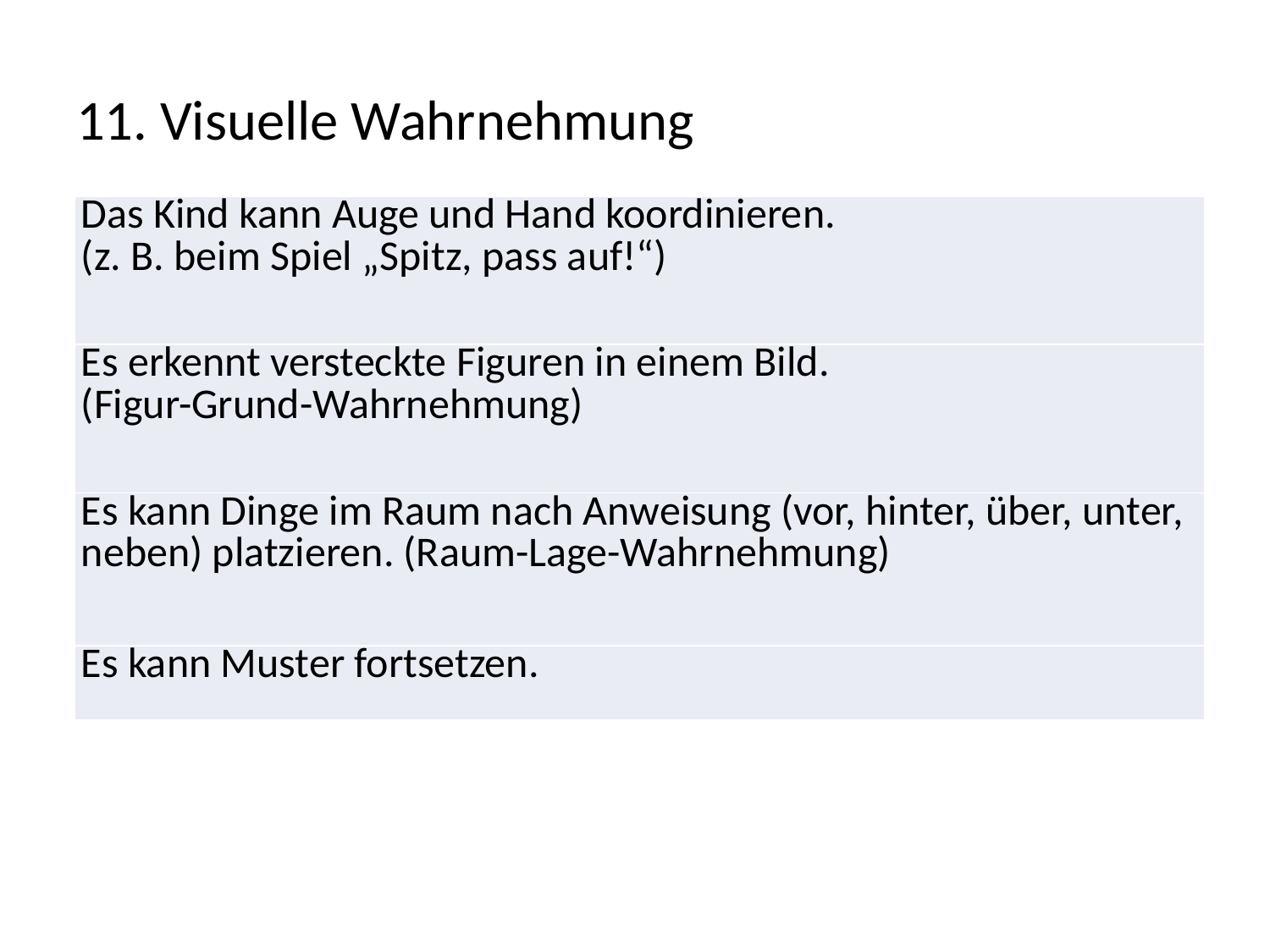

# 11. Visuelle Wahrnehmung
| Das Kind kann Auge und Hand koordinieren. (z. B. beim Spiel „Spitz, pass auf!“) |
| --- |
| Es erkennt versteckte Figuren in einem Bild. (Figur-Grund-Wahrnehmung) |
| Es kann Dinge im Raum nach Anweisung (vor, hinter, über, unter, neben) platzieren. (Raum-Lage-Wahrnehmung) |
| Es kann Muster fortsetzen. |